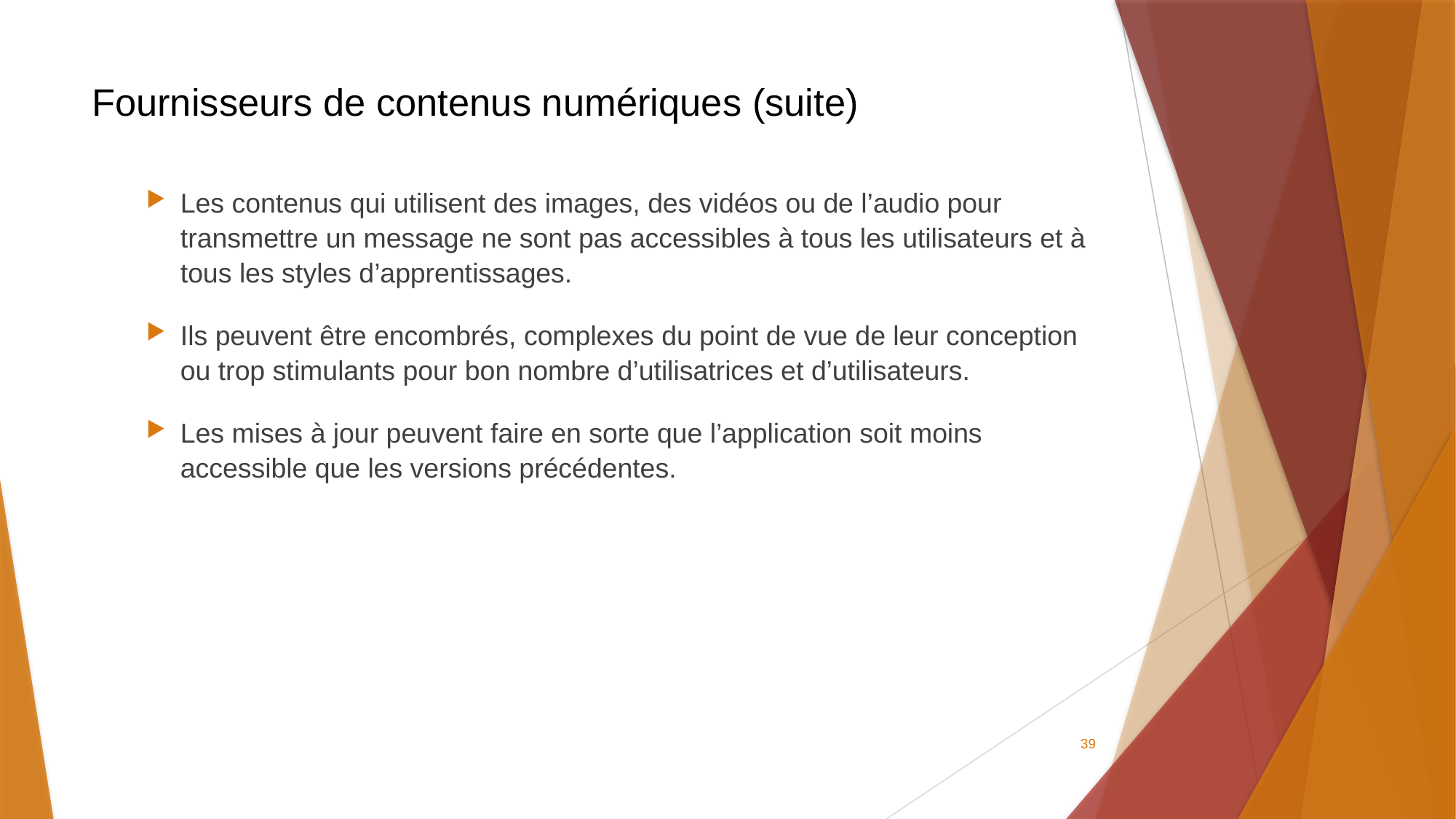

# Fournisseurs de contenus numériques (suite)
Les contenus qui utilisent des images, des vidéos ou de l’audio pour transmettre un message ne sont pas accessibles à tous les utilisateurs et à tous les styles d’apprentissages.
Ils peuvent être encombrés, complexes du point de vue de leur conception ou trop stimulants pour bon nombre d’utilisatrices et d’utilisateurs.
Les mises à jour peuvent faire en sorte que l’application soit moins accessible que les versions précédentes.
39